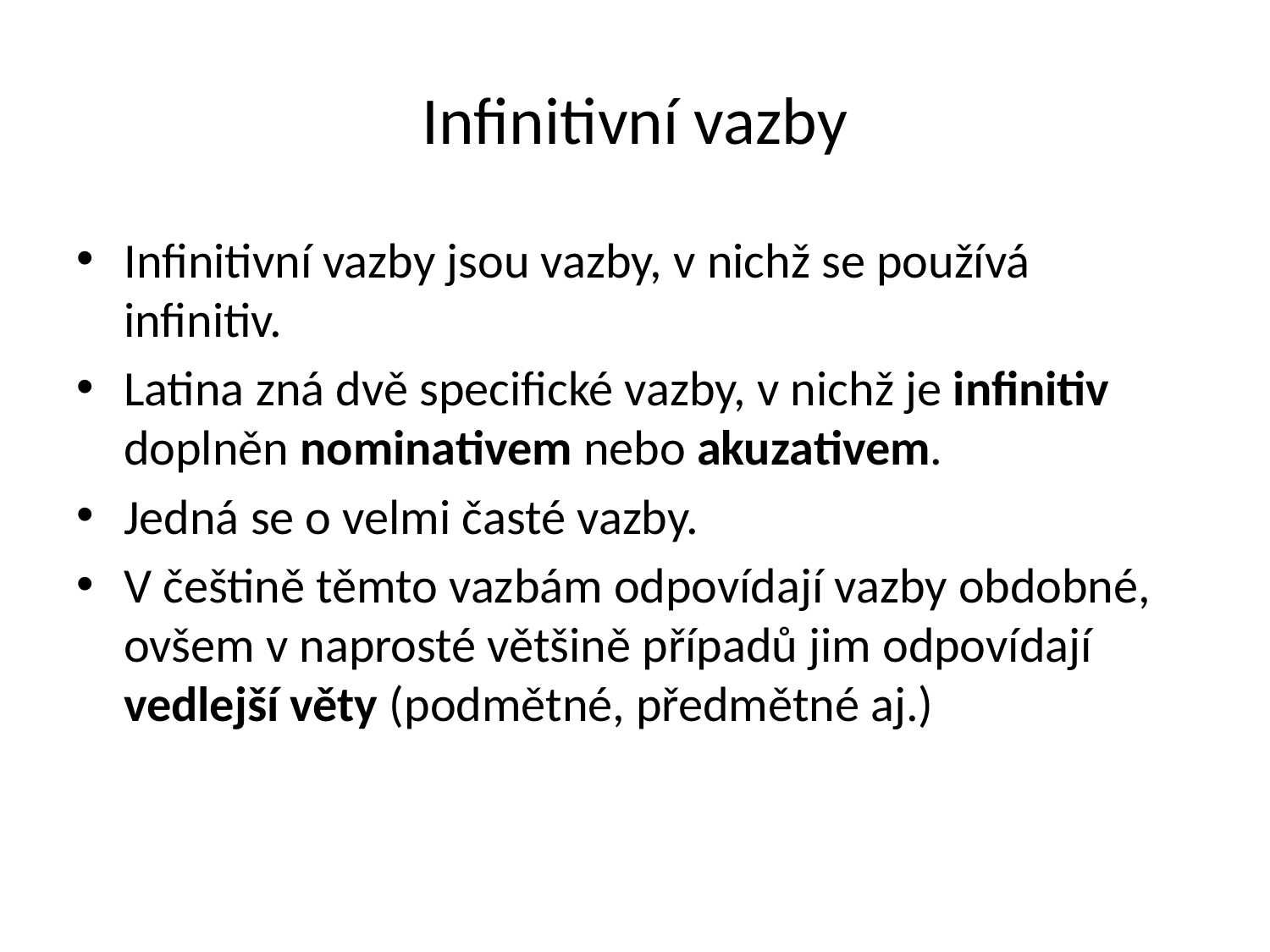

# Infinitivní vazby
Infinitivní vazby jsou vazby, v nichž se používá infinitiv.
Latina zná dvě specifické vazby, v nichž je infinitiv doplněn nominativem nebo akuzativem.
Jedná se o velmi časté vazby.
V češtině těmto vazbám odpovídají vazby obdobné, ovšem v naprosté většině případů jim odpovídají vedlejší věty (podmětné, předmětné aj.)